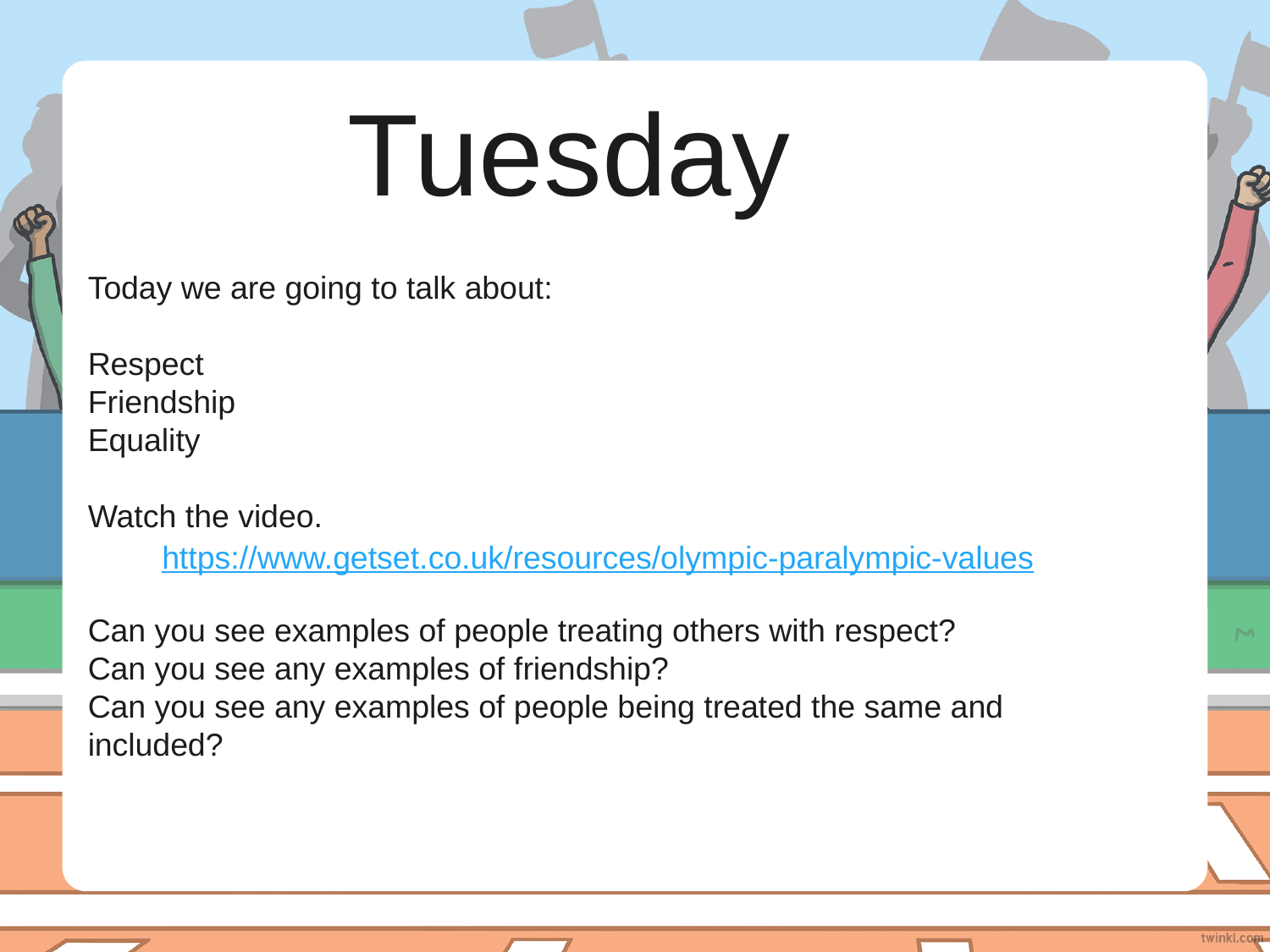

Tuesday
Today we are going to talk about:

Respect
Friendship
Equality

Watch the video.

Can you see examples of people treating others with respect?
Can you see any examples of friendship?
Can you see any examples of people being treated the same and included?

https://www.getset.co.uk/resources/olympic-paralympic-values